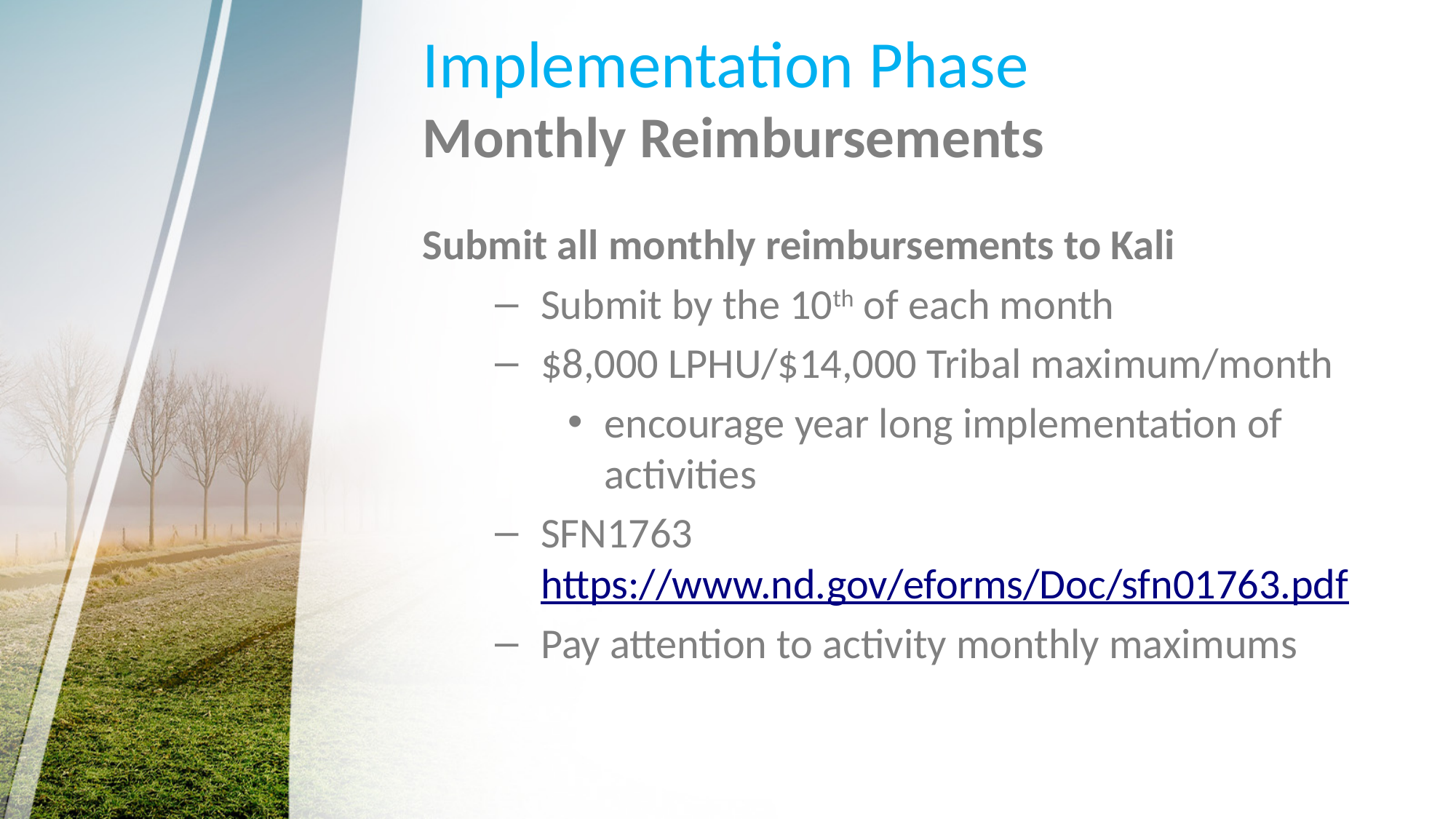

# Implementation Phase
Monthly Reimbursements
Submit all monthly reimbursements to Kali
Submit by the 10th of each month
$8,000 LPHU/$14,000 Tribal maximum/month
encourage year long implementation of activities
SFN1763  https://www.nd.gov/eforms/Doc/sfn01763.pdf
Pay attention to activity monthly maximums